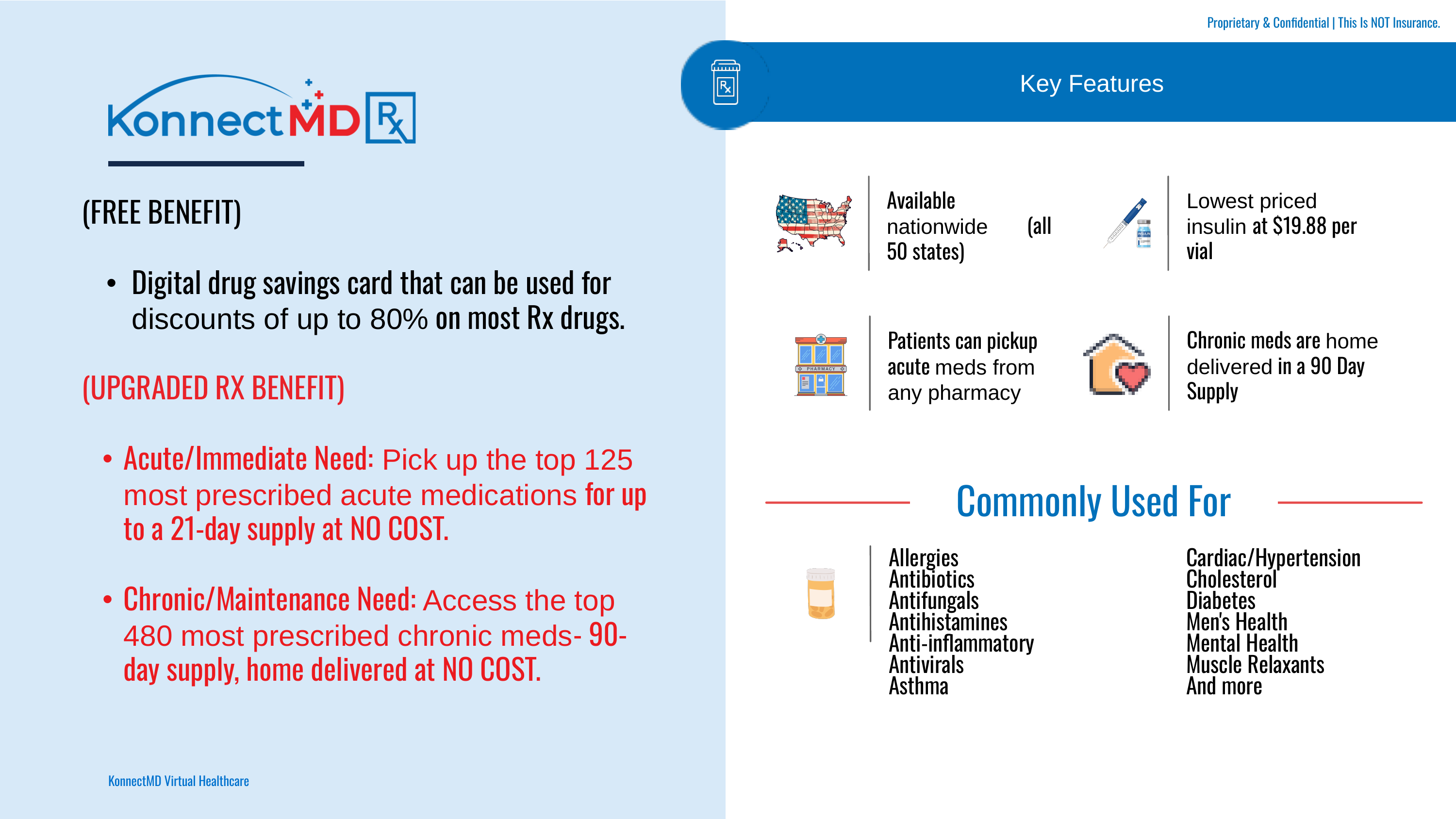

Proprietary & Confidential | This Is NOT Insurance.

Key Features

Lowest priced insulin at $19.88 per vial
Available nationwide        (all 50 states)
(FREE BENEFIT)

Digital drug savings card that can be used for discounts of up to 80% on most Rx drugs.

(UPGRADED RX BENEFIT)

Acute/Immediate Need: Pick up the top 125 most prescribed acute medications for up to a 21-day supply at NO COST.

Chronic/Maintenance Need: Access the top 480 most prescribed chronic meds- 90-day supply, home delivered at NO COST.

Chronic meds are home delivered in a 90 Day Supply
Patients can pickup  acute meds from any pharmacy

Commonly Used For

Allergies
Antibiotics
Antifungals
Antihistamines
Anti-inflammatory
Antivirals
Asthma
Cardiac/Hypertension
Cholesterol
Diabetes
Men's Health
Mental Health
Muscle Relaxants
And more

Health & Wellness
KonnectMD Virtual Healthcare